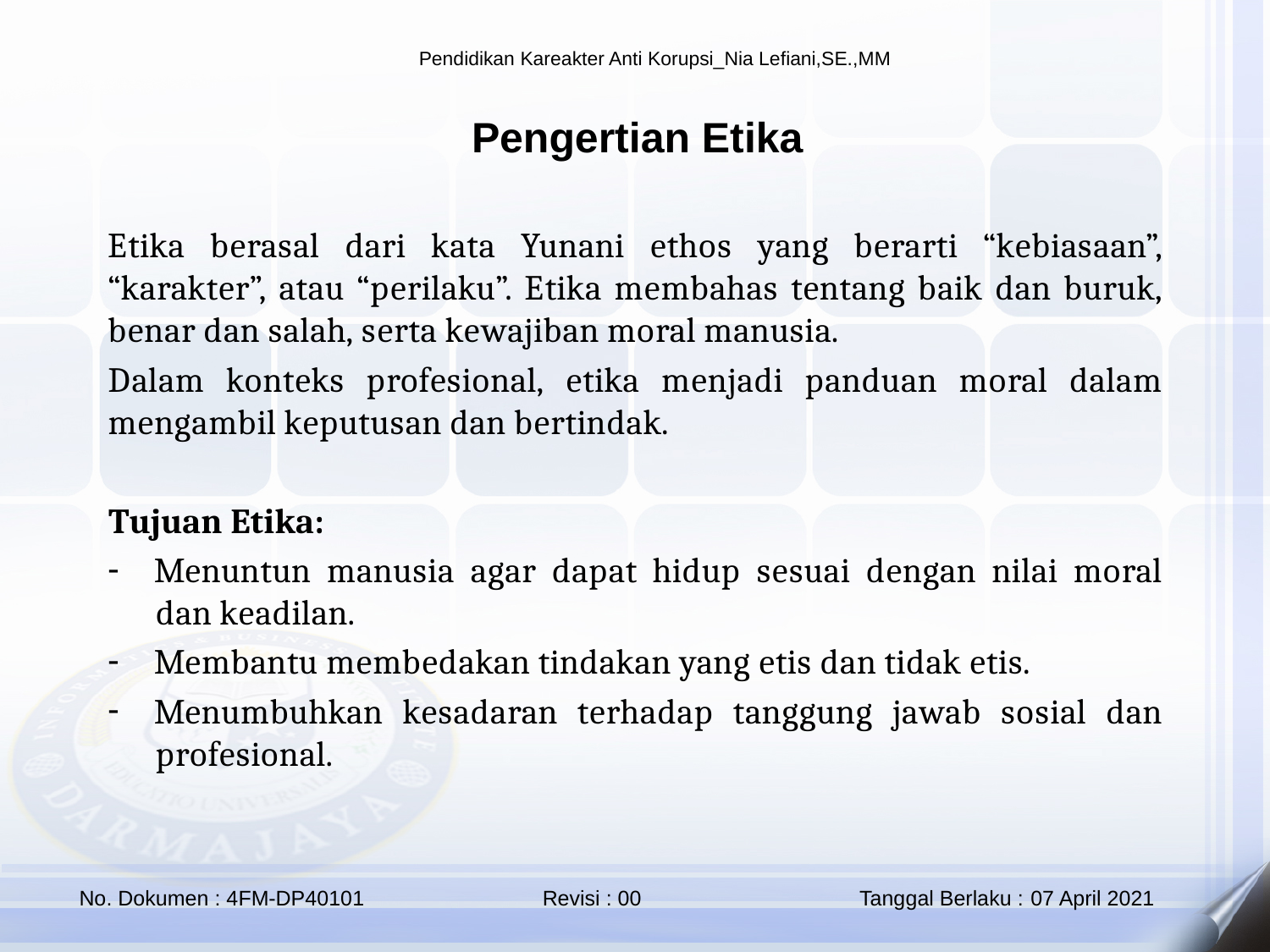

Pengertian Etika
Etika berasal dari kata Yunani ethos yang berarti “kebiasaan”, “karakter”, atau “perilaku”. Etika membahas tentang baik dan buruk, benar dan salah, serta kewajiban moral manusia.
Dalam konteks profesional, etika menjadi panduan moral dalam mengambil keputusan dan bertindak.

Tujuan Etika:
Menuntun manusia agar dapat hidup sesuai dengan nilai moral dan keadilan.
Membantu membedakan tindakan yang etis dan tidak etis.
Menumbuhkan kesadaran terhadap tanggung jawab sosial dan profesional.